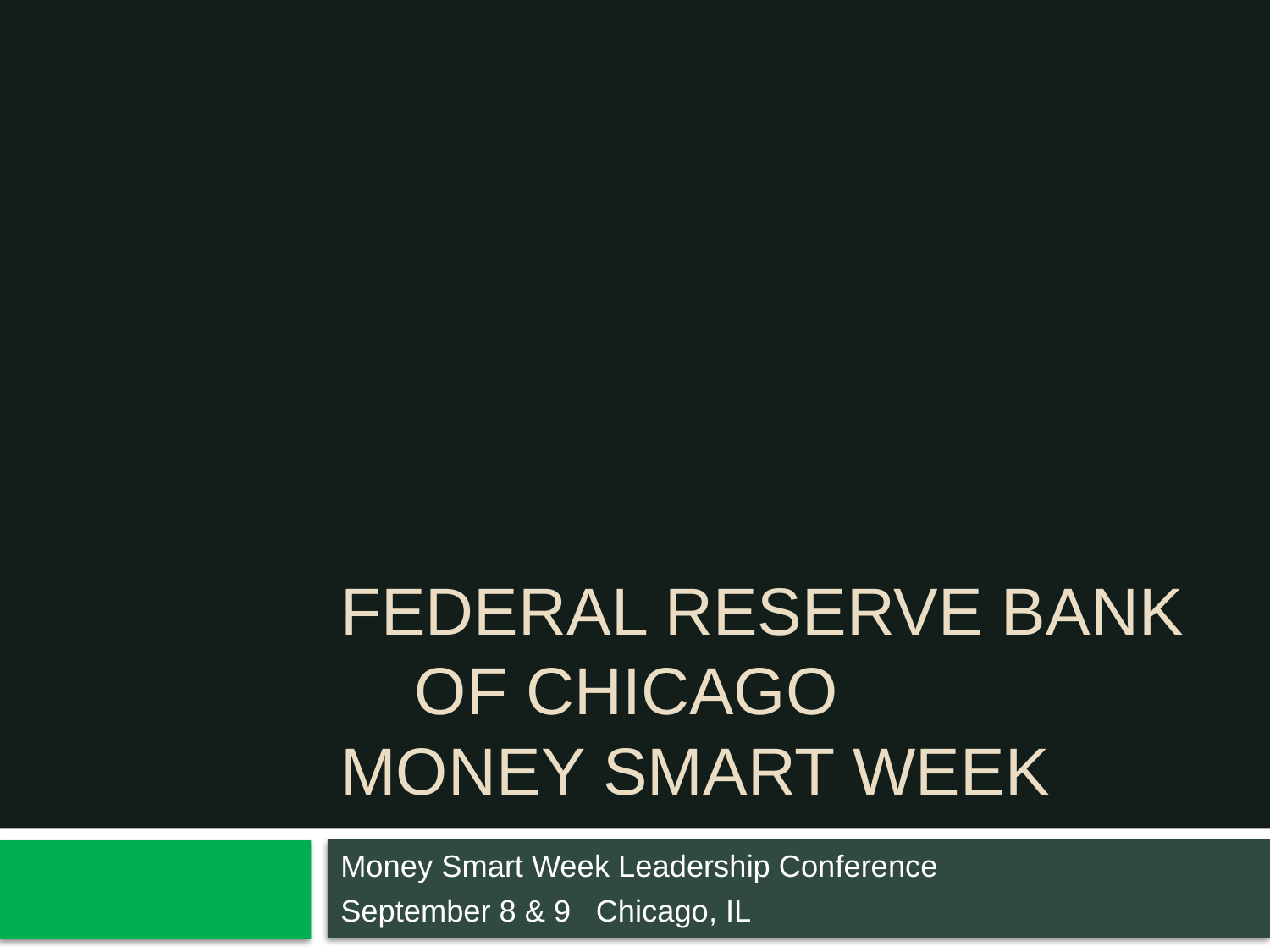

# Federal Reserve Bank      of Chicago Money Smart Week
Money Smart Week Leadership Conference
September 8 & 9 	Chicago, IL